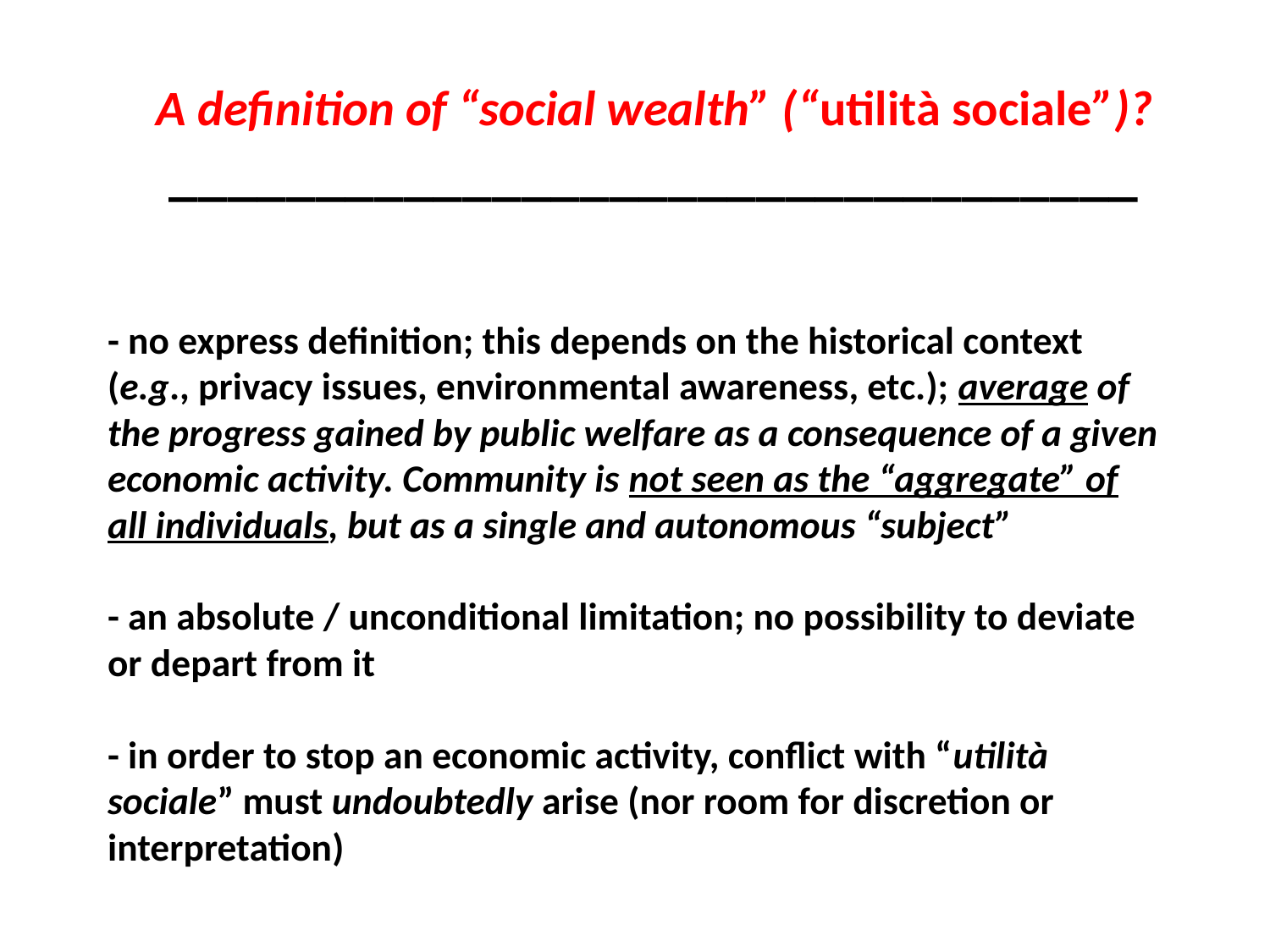

A definition of “social wealth” (“utilità sociale”)?
_________________________________
# - no express definition; this depends on the historical context (e.g., privacy issues, environmental awareness, etc.); average of the progress gained by public welfare as a consequence of a given economic activity. Community is not seen as the “aggregate” of all individuals, but as a single and autonomous “subject” - an absolute / unconditional limitation; no possibility to deviate or depart from it - in order to stop an economic activity, conflict with “utilità sociale” must undoubtedly arise (nor room for discretion or interpretation)